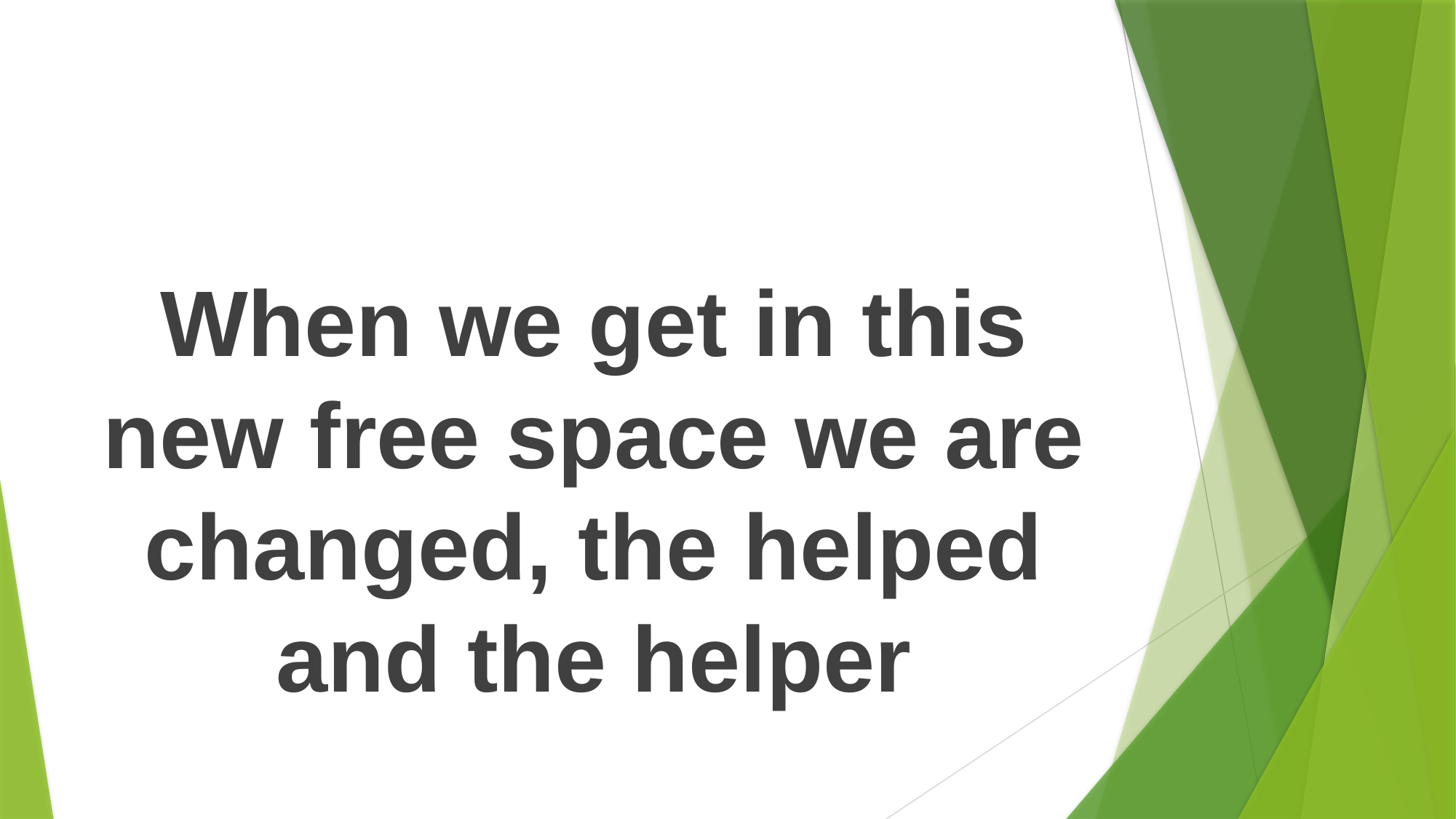

#
When we get in this new free space we are changed, the helped and the helper